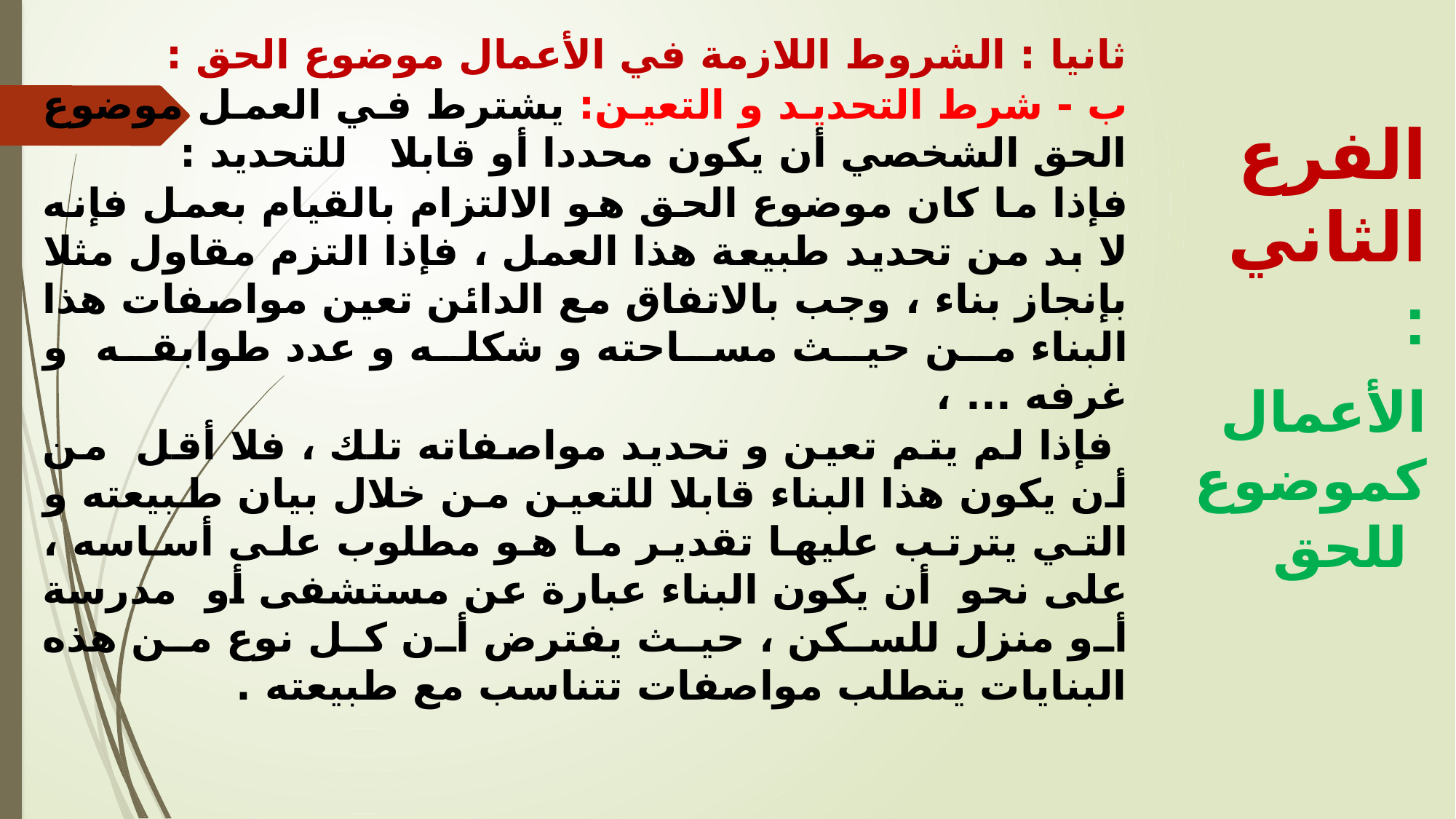

ثانيا : الشروط اللازمة في الأعمال موضوع الحق :
ب - شرط التحديد و التعين: يشترط في العمل موضوع الحق الشخصي أن يكون محددا أو قابلا   للتحديد :
فإذا ما كان موضوع الحق هو الالتزام بالقيام بعمل فإنه لا بد من تحديد طبيعة هذا العمل ، فإذا التزم مقاول مثلا بإنجاز بناء ، وجب بالاتفاق مع الدائن تعين مواصفات هذا البناء من حيث مساحته و شكله و عدد طوابقه  و غرفه ... ،
 فإذا لم يتم تعين و تحديد مواصفاته تلك ، فلا أقل  من أن يكون هذا البناء قابلا للتعين من خلال بيان طبيعته و التي يترتب عليها تقدير ما هو مطلوب على أساسه ، على نحو  أن يكون البناء عبارة عن مستشفى أو  مدرسة أو منزل للسكن ، حيث يفترض أن كل نوع من هذه البنايات يتطلب مواصفات تتناسب مع طبيعته .
الفرع الثاني :
 الأعمال كموضوع للحق